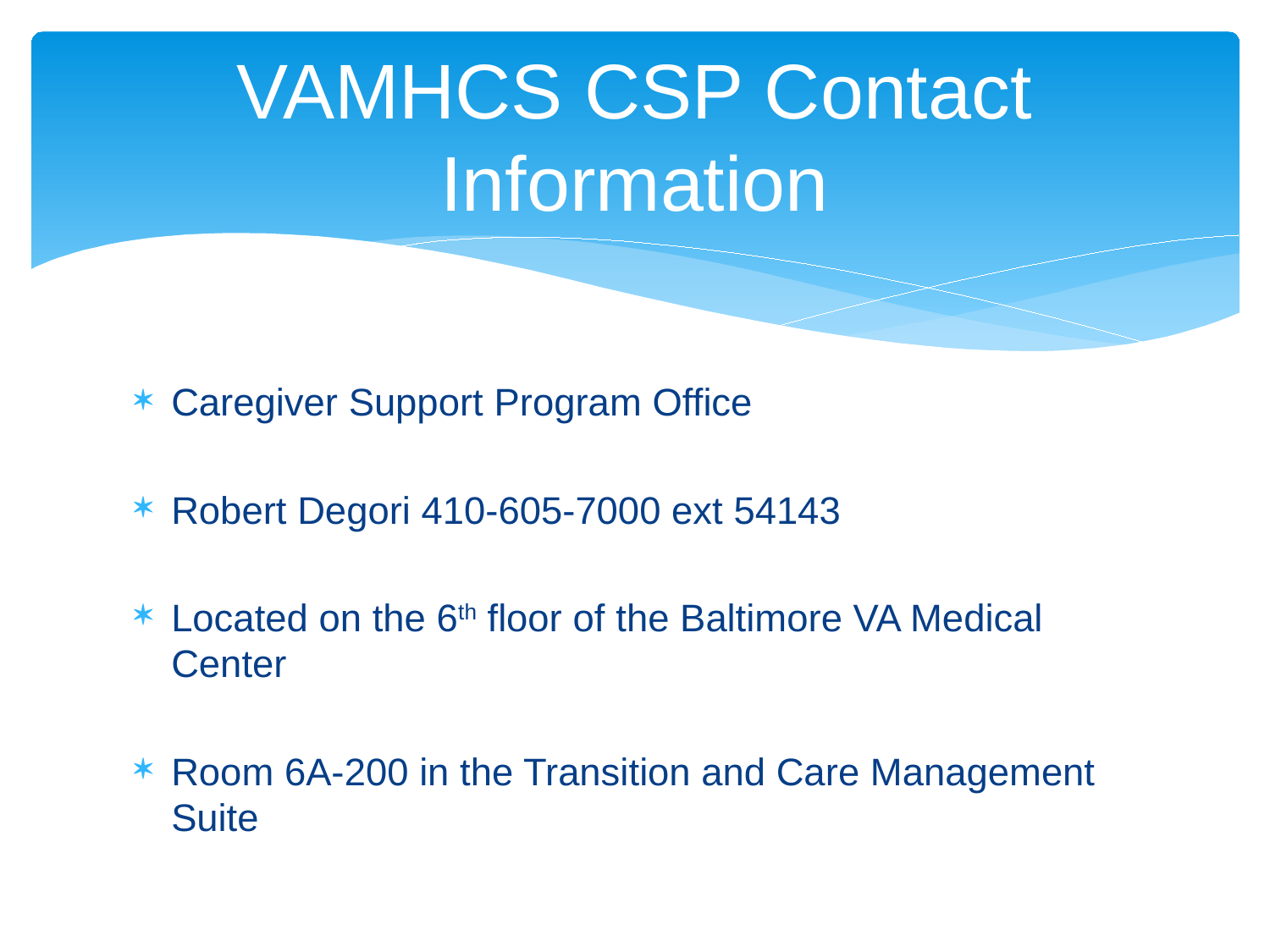

# VAMHCS CSP Contact Information
Caregiver Support Program Office

Robert Degori 410-605-7000 ext 54143

Located on the 6th floor of the Baltimore VA Medical Center

Room 6A-200 in the Transition and Care Management Suite